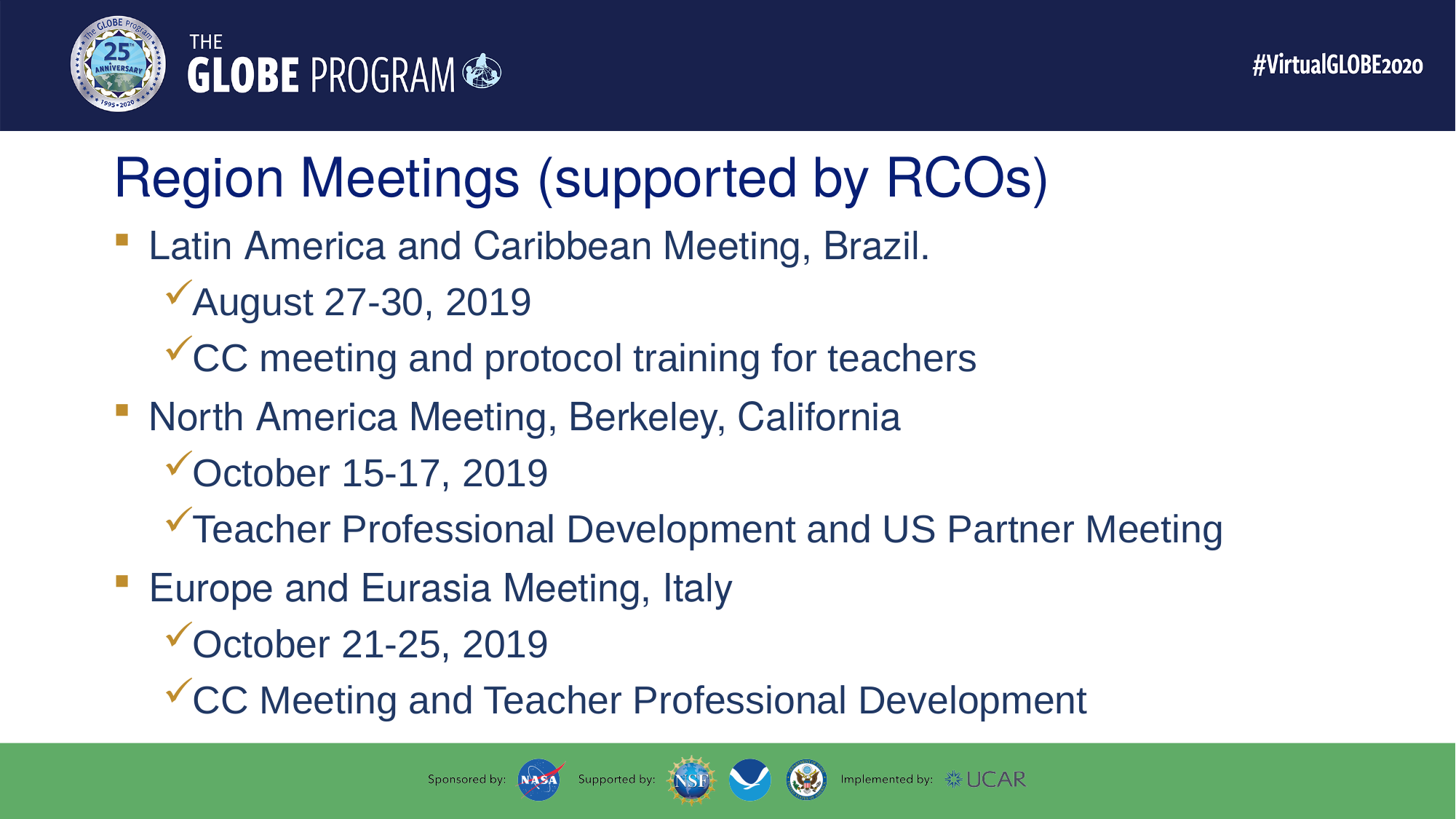

# Region Meetings (supported by RCOs)
 Latin America and Caribbean Meeting, Brazil.
August 27-30, 2019
CC meeting and protocol training for teachers
 North America Meeting, Berkeley, California
October 15-17, 2019
Teacher Professional Development and US Partner Meeting
 Europe and Eurasia Meeting, Italy
October 21-25, 2019
CC Meeting and Teacher Professional Development